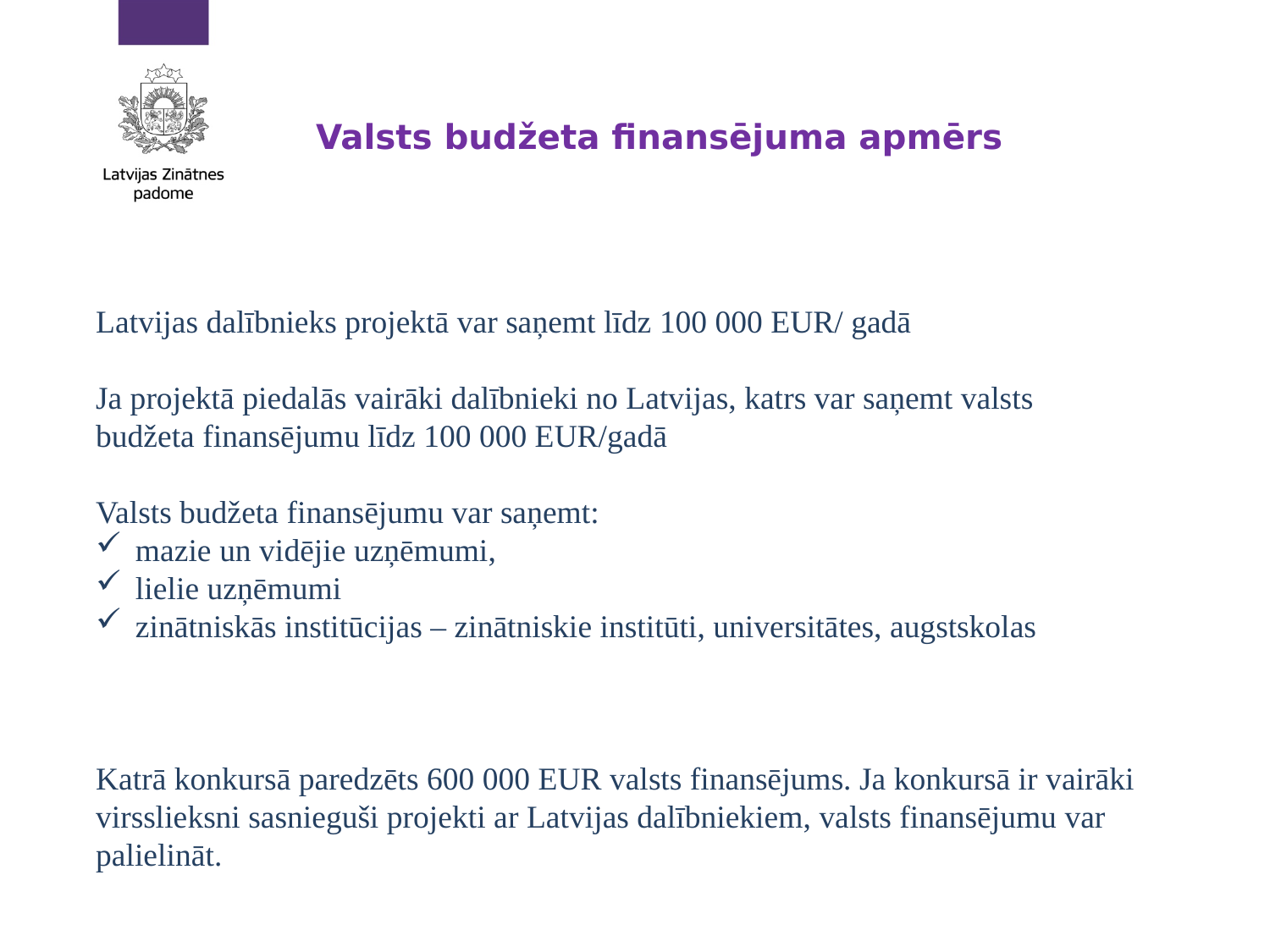

# Valsts budžeta finansējuma apmērs
Latvijas dalībnieks projektā var saņemt līdz 100 000 EUR/ gadā

Ja projektā piedalās vairāki dalībnieki no Latvijas, katrs var saņemt valsts budžeta finansējumu līdz 100 000 EUR/gadā

Valsts budžeta finansējumu var saņemt:
mazie un vidējie uzņēmumi,
lielie uzņēmumi
zinātniskās institūcijas – zinātniskie institūti, universitātes, augstskolas

Katrā konkursā paredzēts 600 000 EUR valsts finansējums. Ja konkursā ir vairāki virsslieksni sasnieguši projekti ar Latvijas dalībniekiem, valsts finansējumu var palielināt.